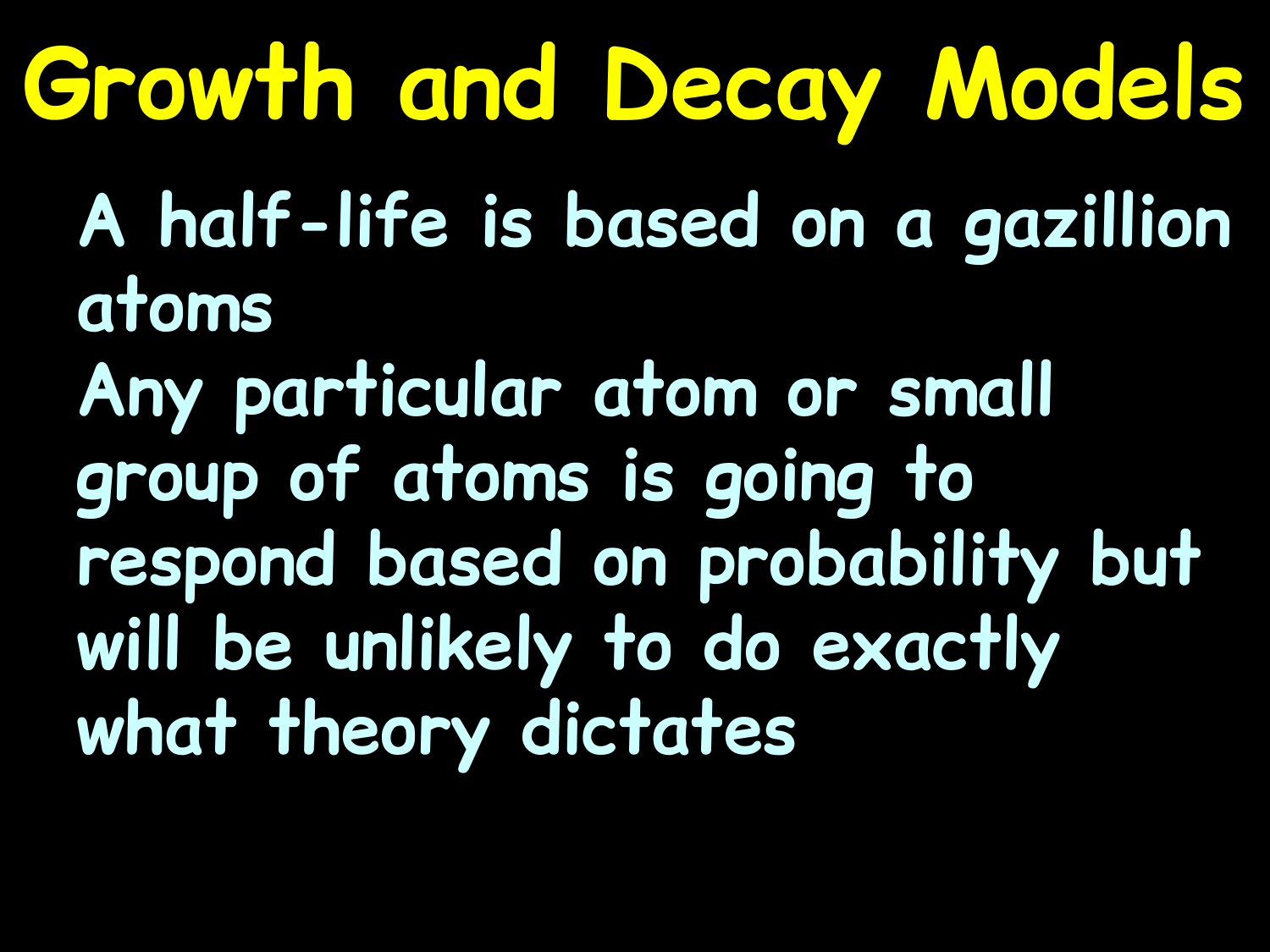

# Growth and Decay Models
A half-life is based on a gazillion atoms
Any particular atom or small group of atoms is going to respond based on probability but will be unlikely to do exactly what theory dictates